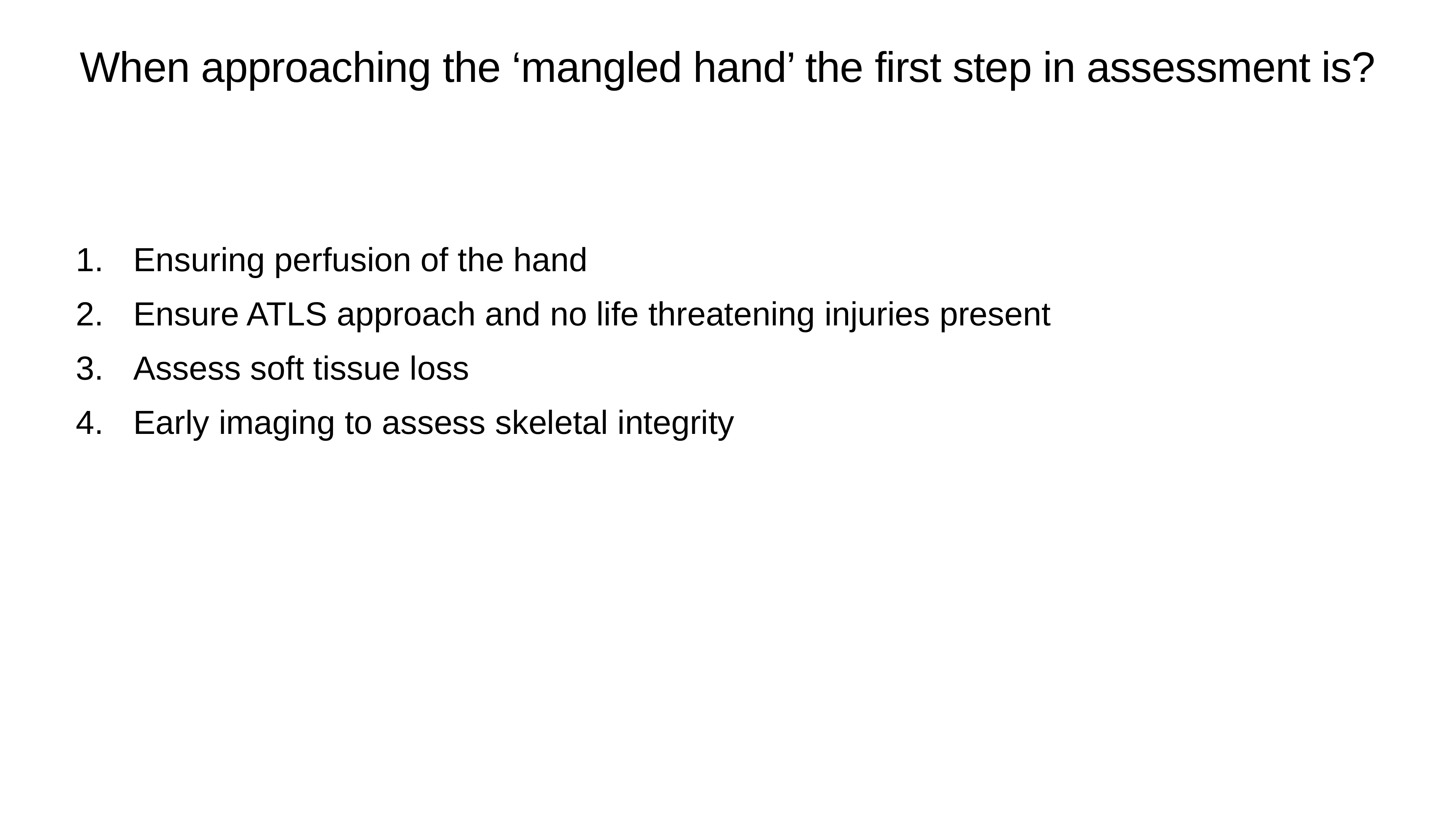

# When approaching the ‘mangled hand’ the first step in assessment is?
Ensuring perfusion of the hand
Ensure ATLS approach and no life threatening injuries present
Assess soft tissue loss
Early imaging to assess skeletal integrity